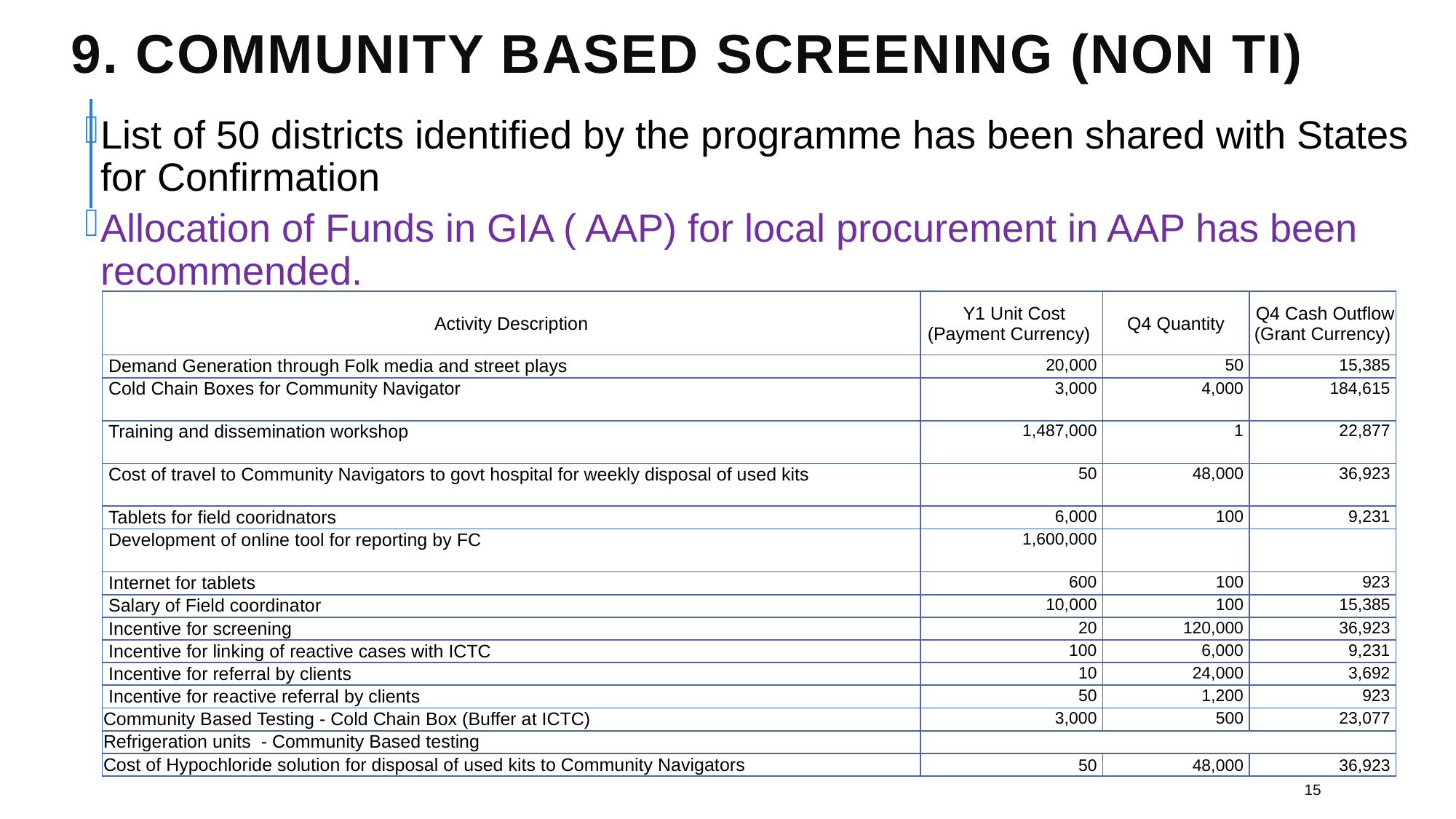

# 9. Community Based Screening (Non TI)
List of 50 districts identified by the programme has been shared with States for Confirmation
Allocation of Funds in GIA ( AAP) for local procurement in AAP has been recommended.

| Activity Description | Y1 Unit Cost (Payment Currency) | Q4 Quantity | Q4 Cash Outflow (Grant Currency) |
| --- | --- | --- | --- |
| Demand Generation through Folk media and street plays | 20,000 | 50 | 15,385 |
| Cold Chain Boxes for Community Navigator | 3,000 | 4,000 | 184,615 |
| Training and dissemination workshop | 1,487,000 | 1 | 22,877 |
| Cost of travel to Community Navigators to govt hospital for weekly disposal of used kits | 50 | 48,000 | 36,923 |
| Tablets for field cooridnators | 6,000 | 100 | 9,231 |
| Development of online tool for reporting by FC | 1,600,000 |  |  |
| Internet for tablets | 600 | 100 | 923 |
| Salary of Field coordinator | 10,000 | 100 | 15,385 |
| Incentive for screening | 20 | 120,000 | 36,923 |
| Incentive for linking of reactive cases with ICTC | 100 | 6,000 | 9,231 |
| Incentive for referral by clients | 10 | 24,000 | 3,692 |
| Incentive for reactive referral by clients | 50 | 1,200 | 923 |
| Community Based Testing - Cold Chain Box (Buffer at ICTC) | 3,000 | 500 | 23,077 |
| Refrigeration units - Community Based testing |  |  |  |
| Cost of Hypochloride solution for disposal of used kits to Community Navigators | 50 | 48,000 | 36,923 |
15